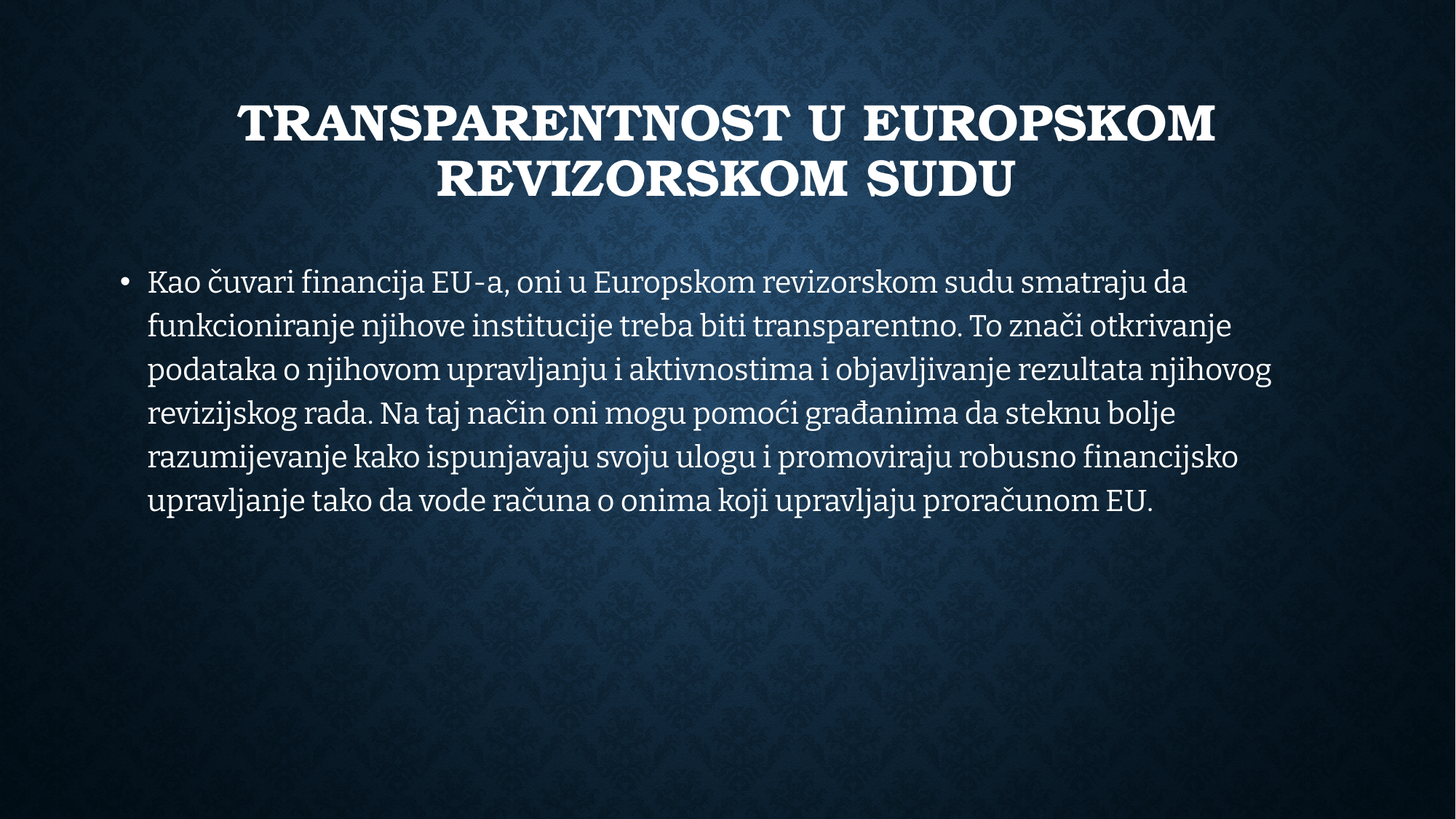

# Transparentnost u Europskom revizorskom sudu
Kao čuvari financija EU-a, oni u Europskom revizorskom sudu smatraju da funkcioniranje njihove institucije treba biti transparentno. To znači otkrivanje podataka o njihovom upravljanju i aktivnostima i objavljivanje rezultata njihovog revizijskog rada. Na taj način oni mogu pomoći građanima da steknu bolje razumijevanje kako ispunjavaju svoju ulogu i promoviraju robusno financijsko upravljanje tako da vode računa o onima koji upravljaju proračunom EU.